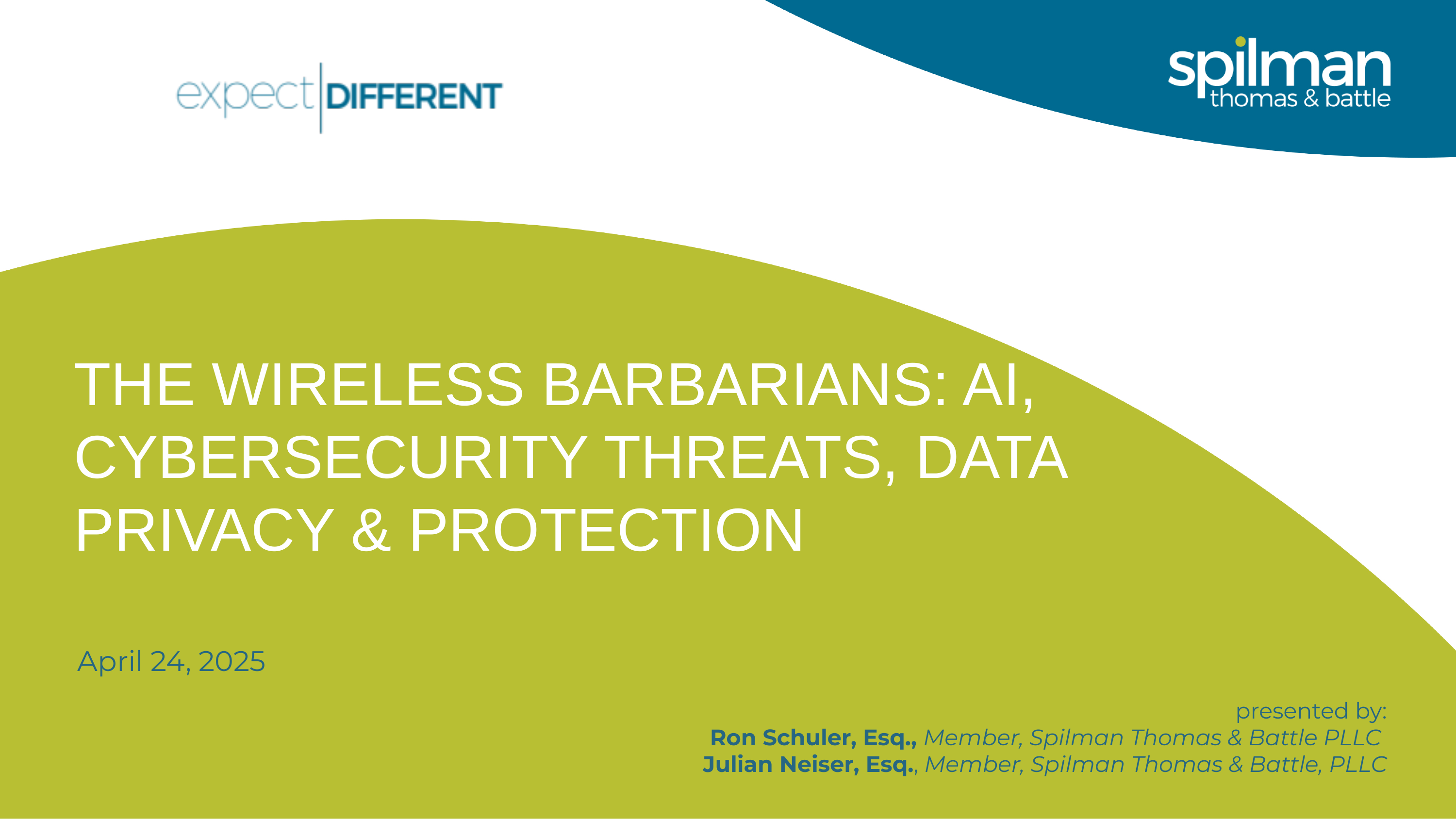

# THE WIRELESS BARBARIANS: AI, CYBERSECURITY THREATS, DATA PRIVACY & PROTECTION
April 24, 2025
presented by:
Ron Schuler, Esq., Member, Spilman Thomas & Battle PLLC
Julian Neiser, Esq., Member, Spilman Thomas & Battle, PLLC